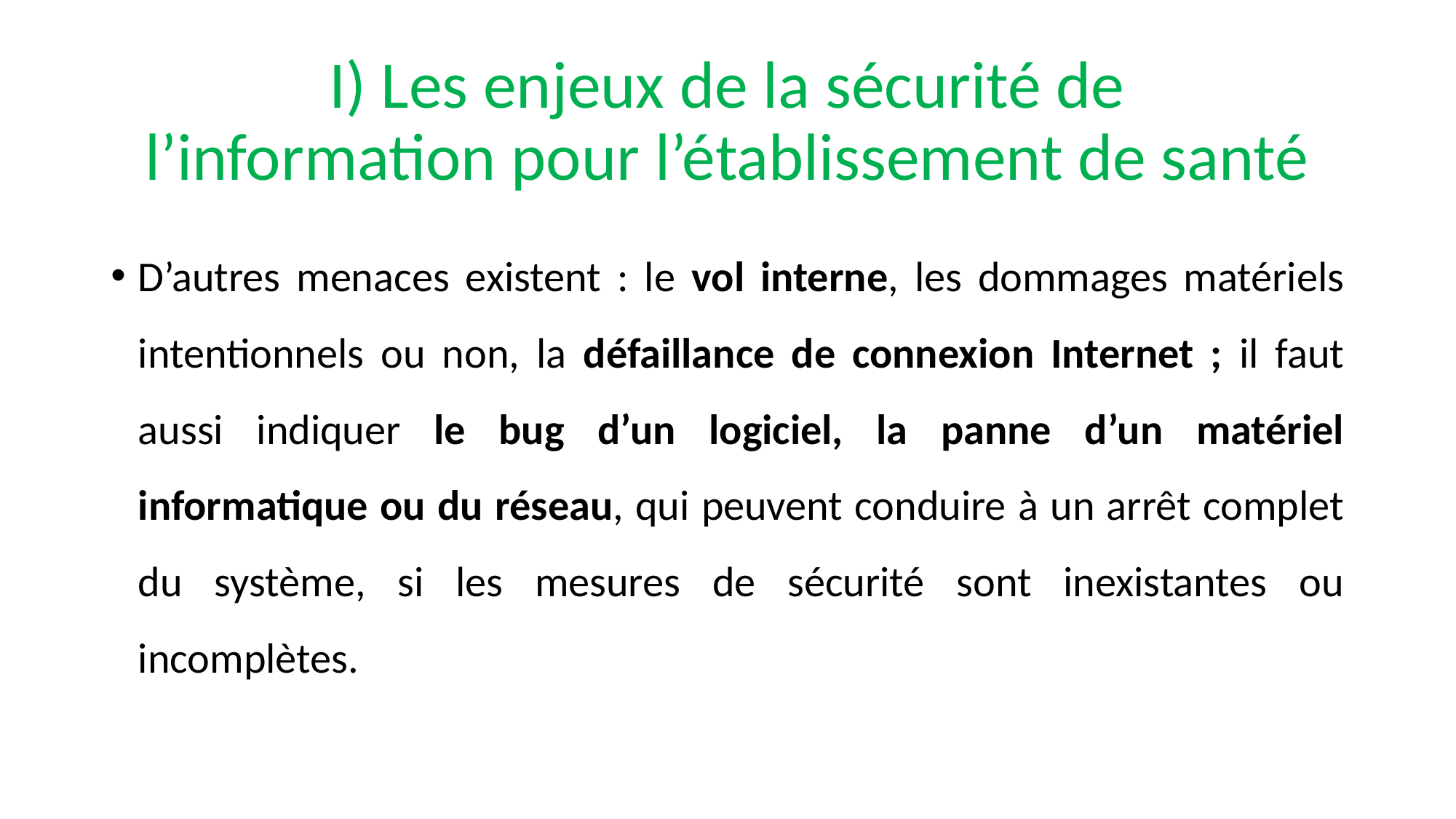

# I) Les enjeux de la sécurité de l’information pour l’établissement de santé
D’autres menaces existent : le vol interne, les dommages matériels intentionnels ou non, la défaillance de connexion Internet ; il faut aussi indiquer le bug d’un logiciel, la panne d’un matériel informatique ou du réseau, qui peuvent conduire à un arrêt complet du système, si les mesures de sécurité sont inexistantes ou incomplètes.